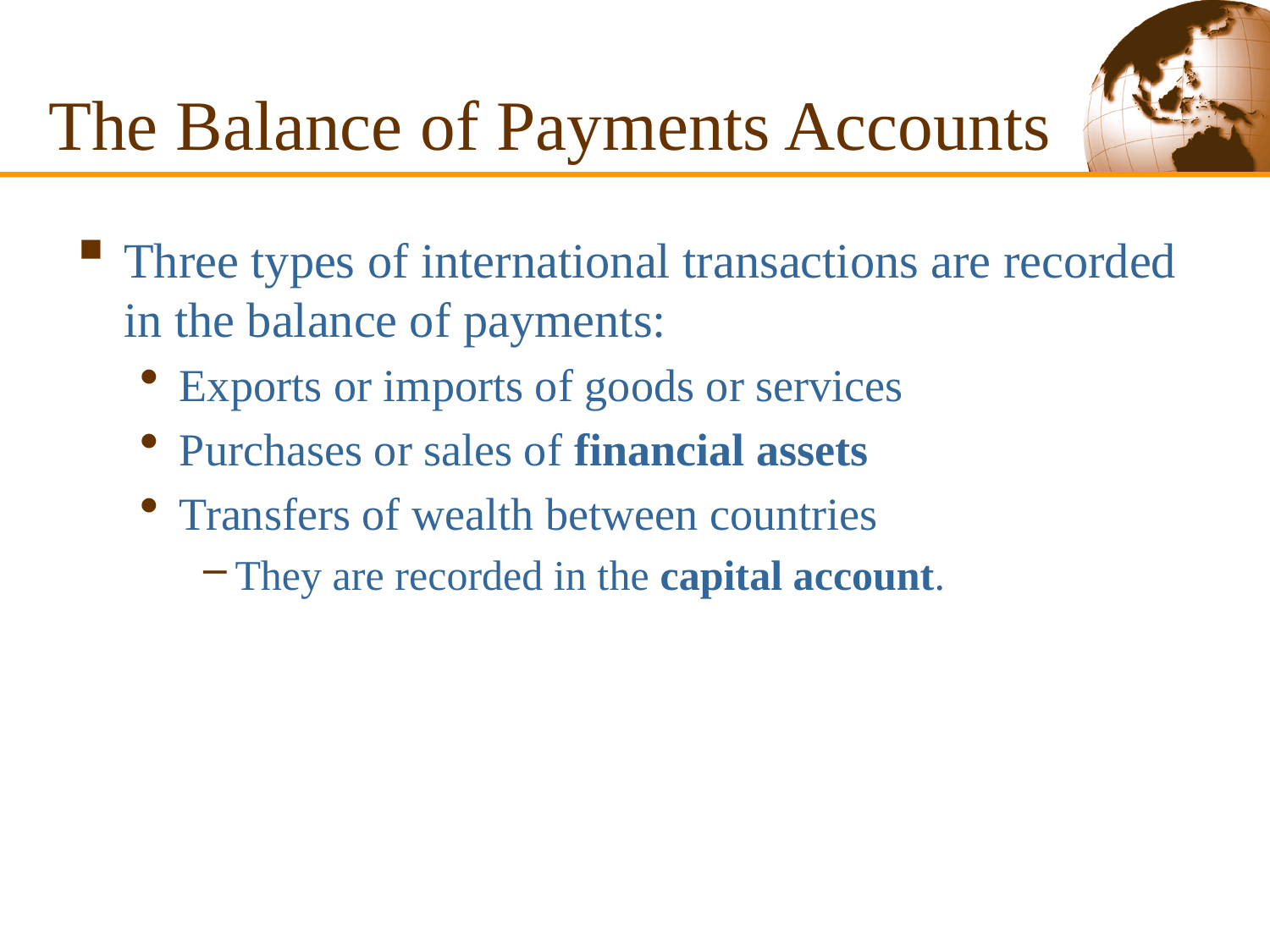

# The Balance of Payments Accounts
Three types of international transactions are recorded in the balance of payments:
Exports or imports of goods or services
Purchases or sales of financial assets
Transfers of wealth between countries
They are recorded in the capital account.